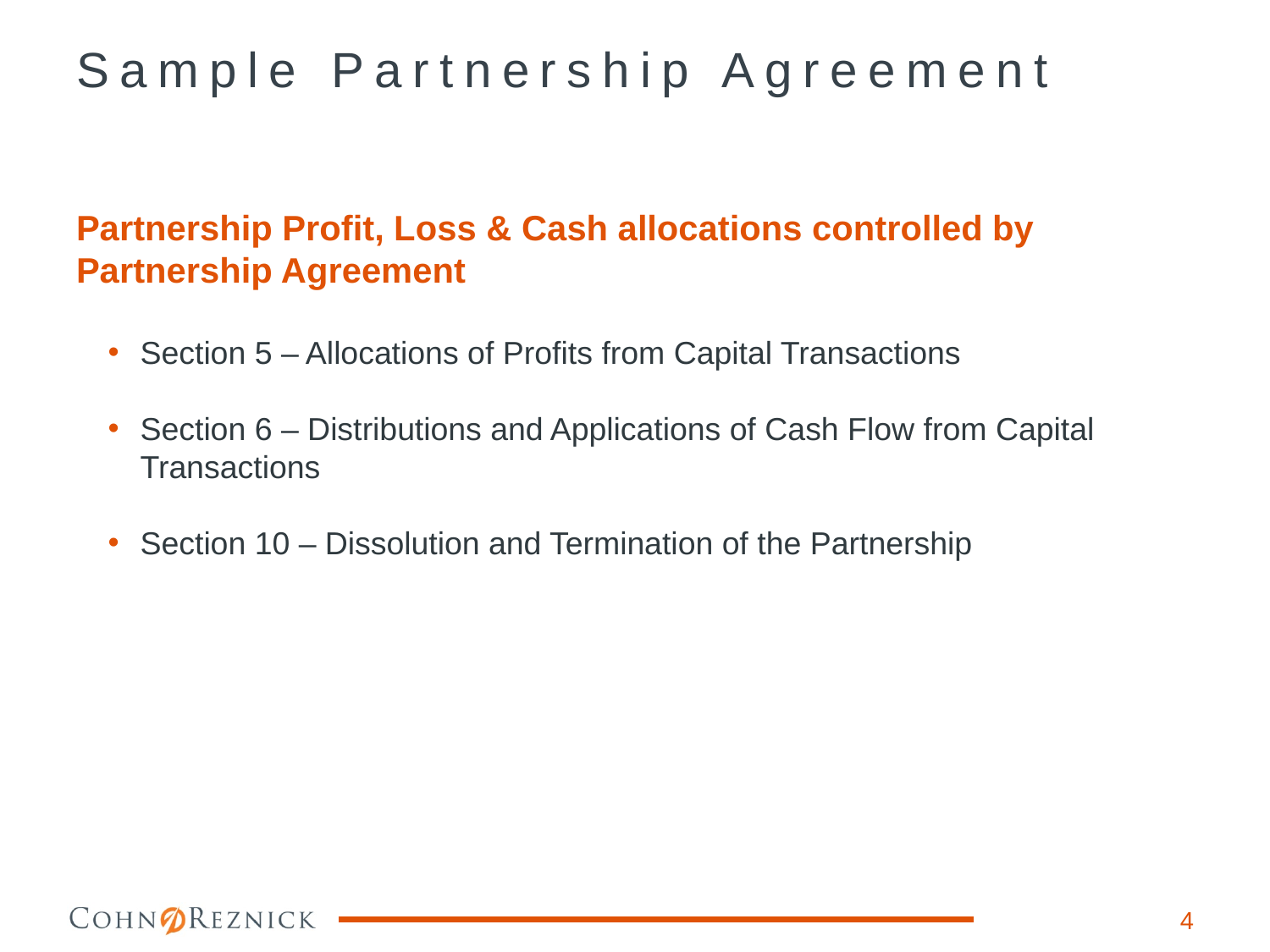

# Sample Partnership Agreement

Partnership Profit, Loss & Cash allocations controlled by Partnership Agreement

Section 5 – Allocations of Profits from Capital Transactions

Section 6 – Distributions and Applications of Cash Flow from Capital Transactions

Section 10 – Dissolution and Termination of the Partnership
4